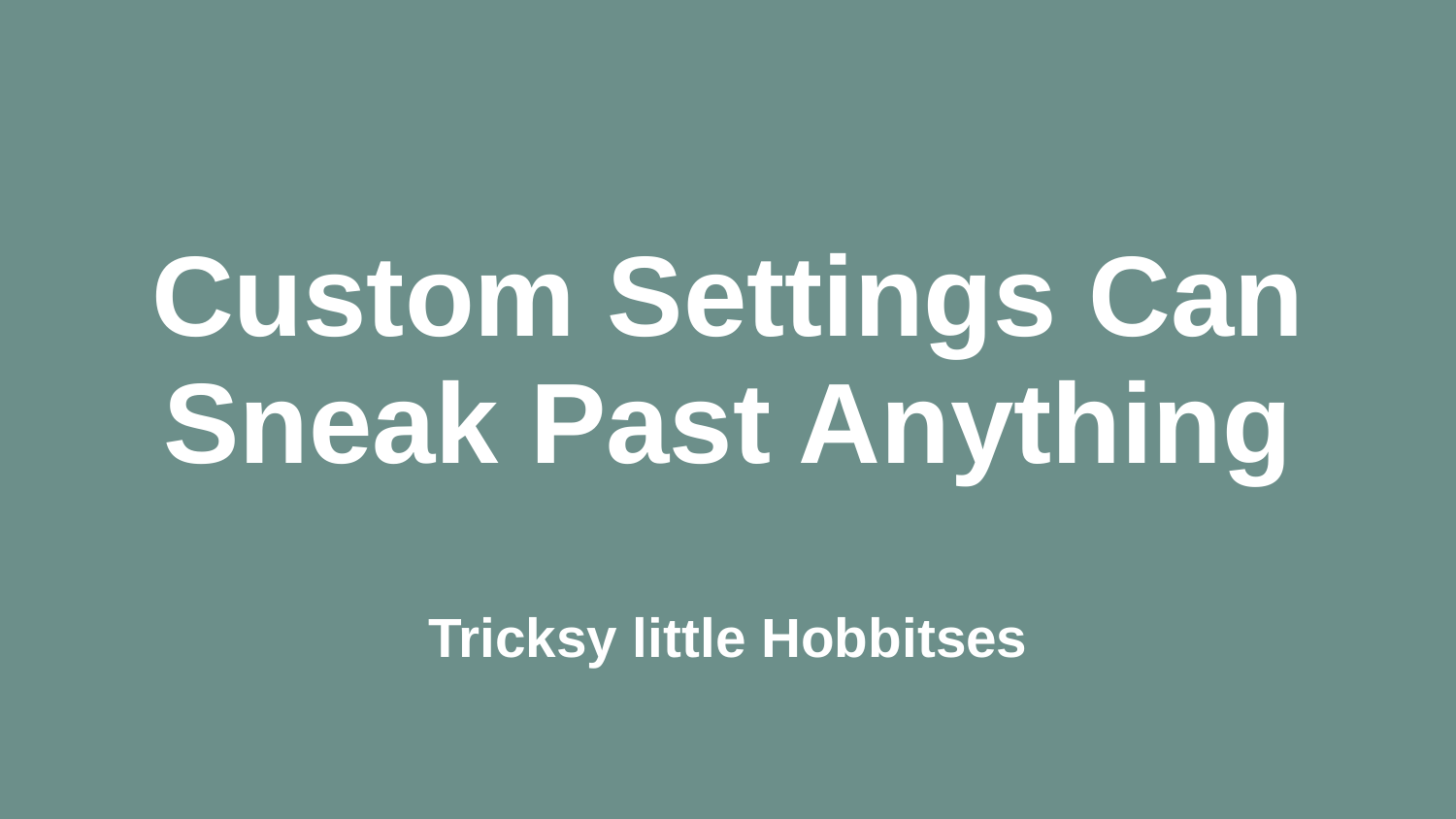

Custom Settings Can Sneak Past Anything
Tricksy little Hobbitses